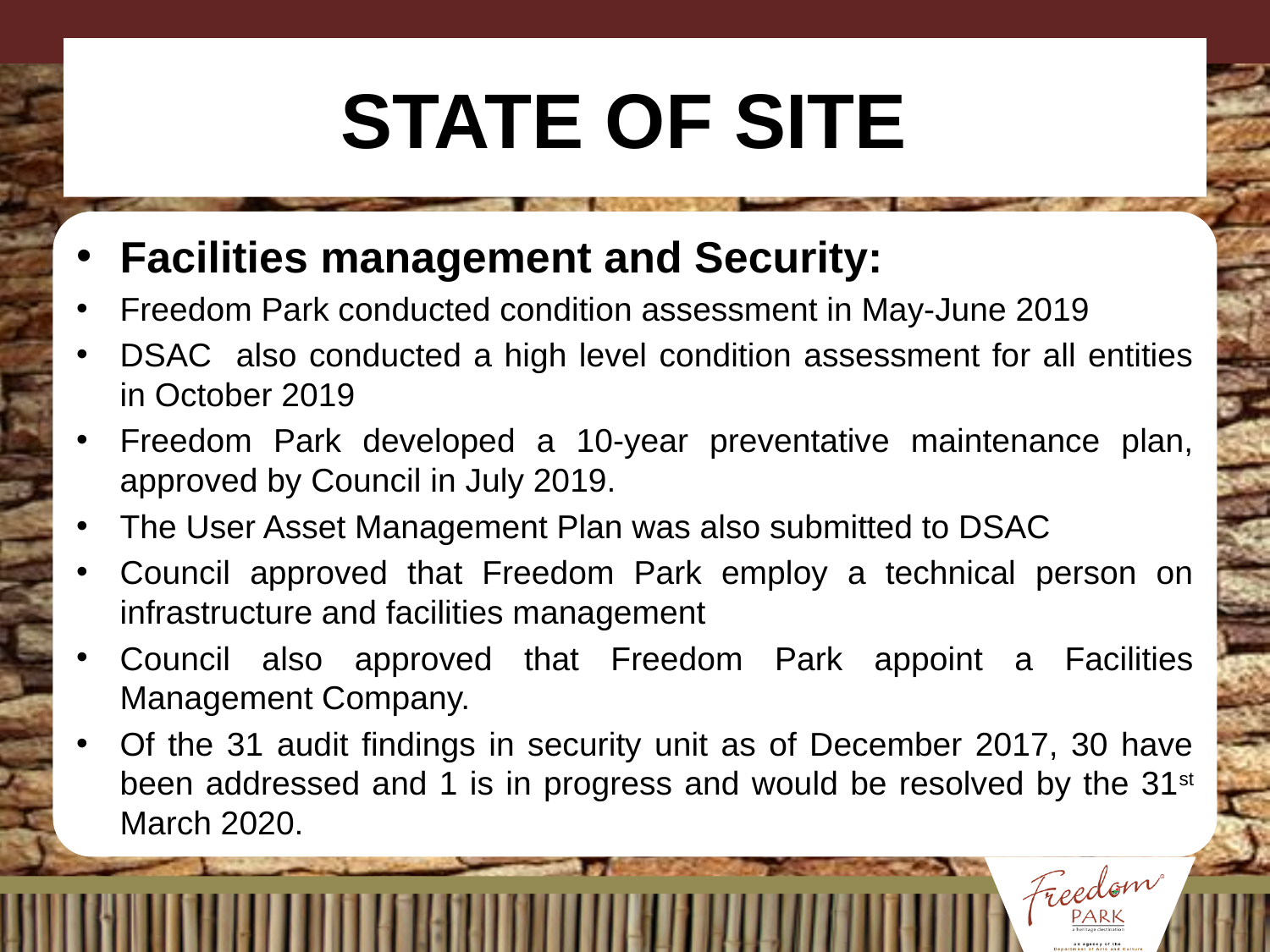

# STATE OF SITE
Facilities management and Security:
Freedom Park conducted condition assessment in May-June 2019
DSAC  also conducted a high level condition assessment for all entities in October 2019
Freedom Park developed a 10-year preventative maintenance plan, approved by Council in July 2019.
The User Asset Management Plan was also submitted to DSAC
Council approved that Freedom Park employ a technical person on infrastructure and facilities management
Council also approved that Freedom Park appoint a Facilities Management Company.
Of the 31 audit findings in security unit as of December 2017, 30 have been addressed and 1 is in progress and would be resolved by the 31st March 2020.